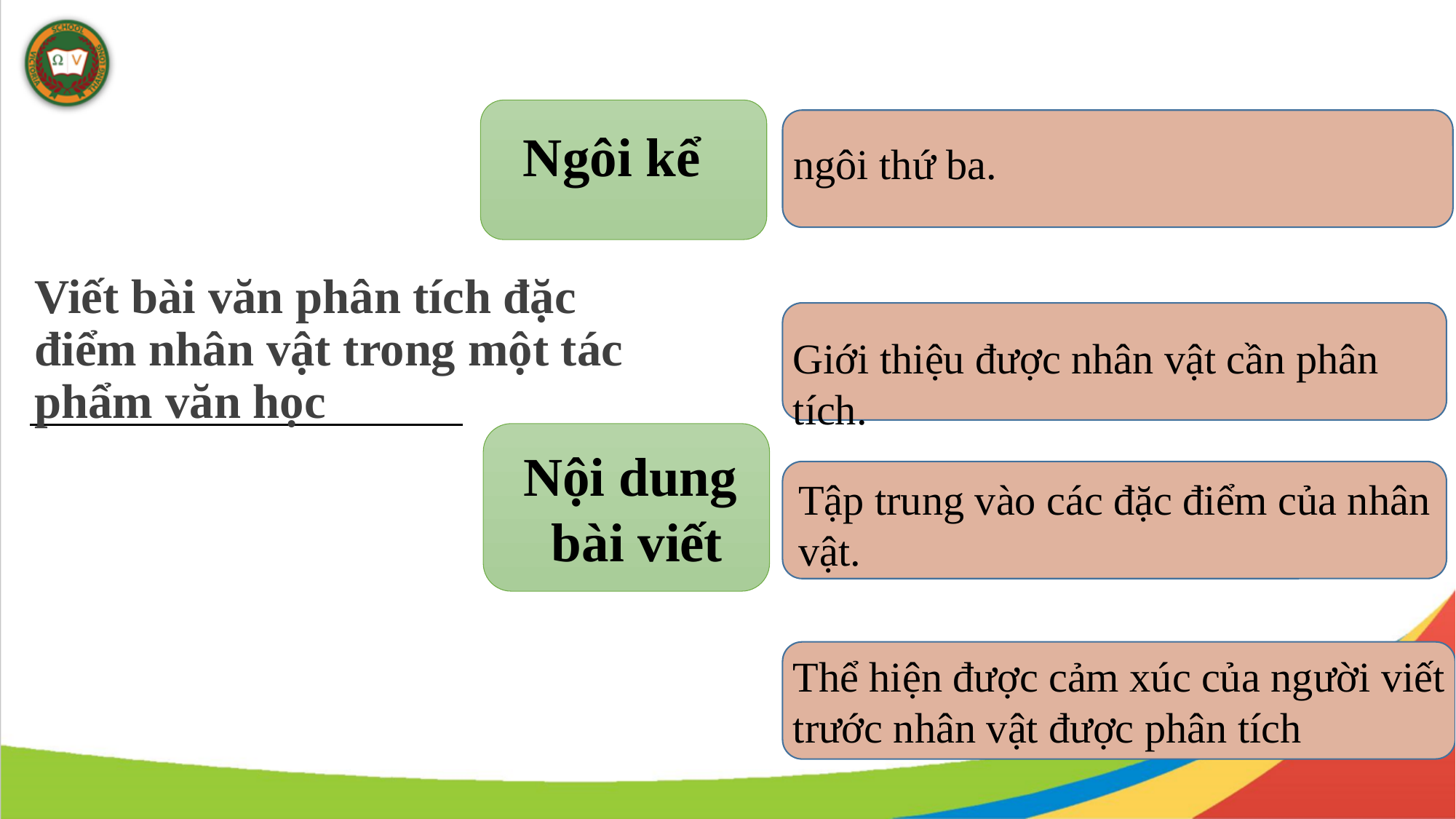

Ngôi kể

ngôi thứ ba.

Viết bài văn phân tích đặc điểm nhân vật trong một tác phẩm văn học

Giới thiệu được nhân vật cần phân tích.

Nội dung
bài viết

Tập trung vào các đặc điểm của nhân vật.

Thể hiện được cảm xúc của người viết trước nhân vật được phân tích